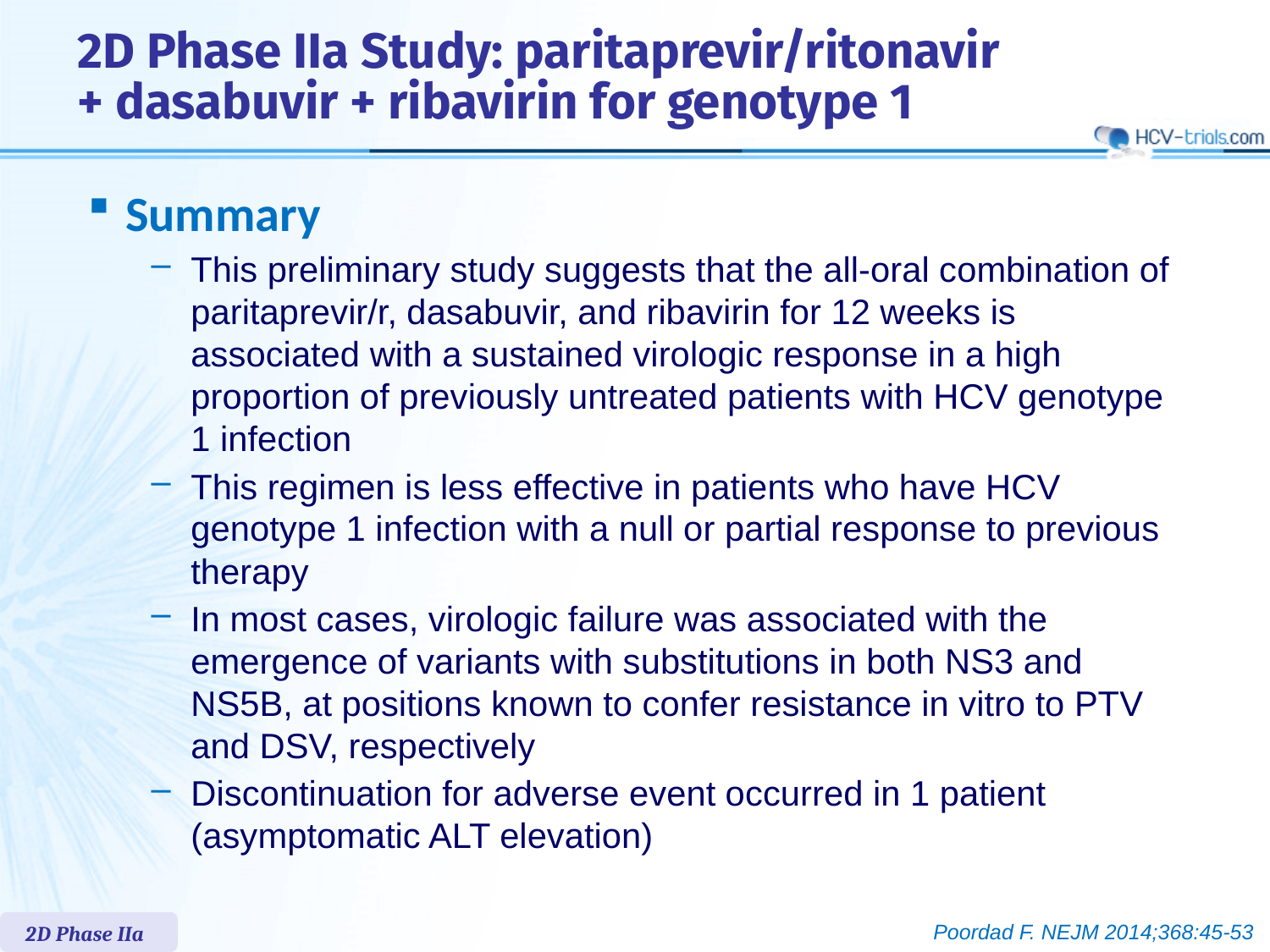

# 2D Phase IIa Study: paritaprevir/ritonavir + dasabuvir + ribavirin for genotype 1
Summary
This preliminary study suggests that the all-oral combination of paritaprevir/r, dasabuvir, and ribavirin for 12 weeks is associated with a sustained virologic response in a high proportion of previously untreated patients with HCV genotype 1 infection
This regimen is less effective in patients who have HCV genotype 1 infection with a null or partial response to previous therapy
In most cases, virologic failure was associated with the emergence of variants with substitutions in both NS3 and NS5B, at positions known to confer resistance in vitro to PTV and DSV, respectively
Discontinuation for adverse event occurred in 1 patient (asymptomatic ALT elevation)

2D Phase IIa
Poordad F. NEJM 2014;368:45-53